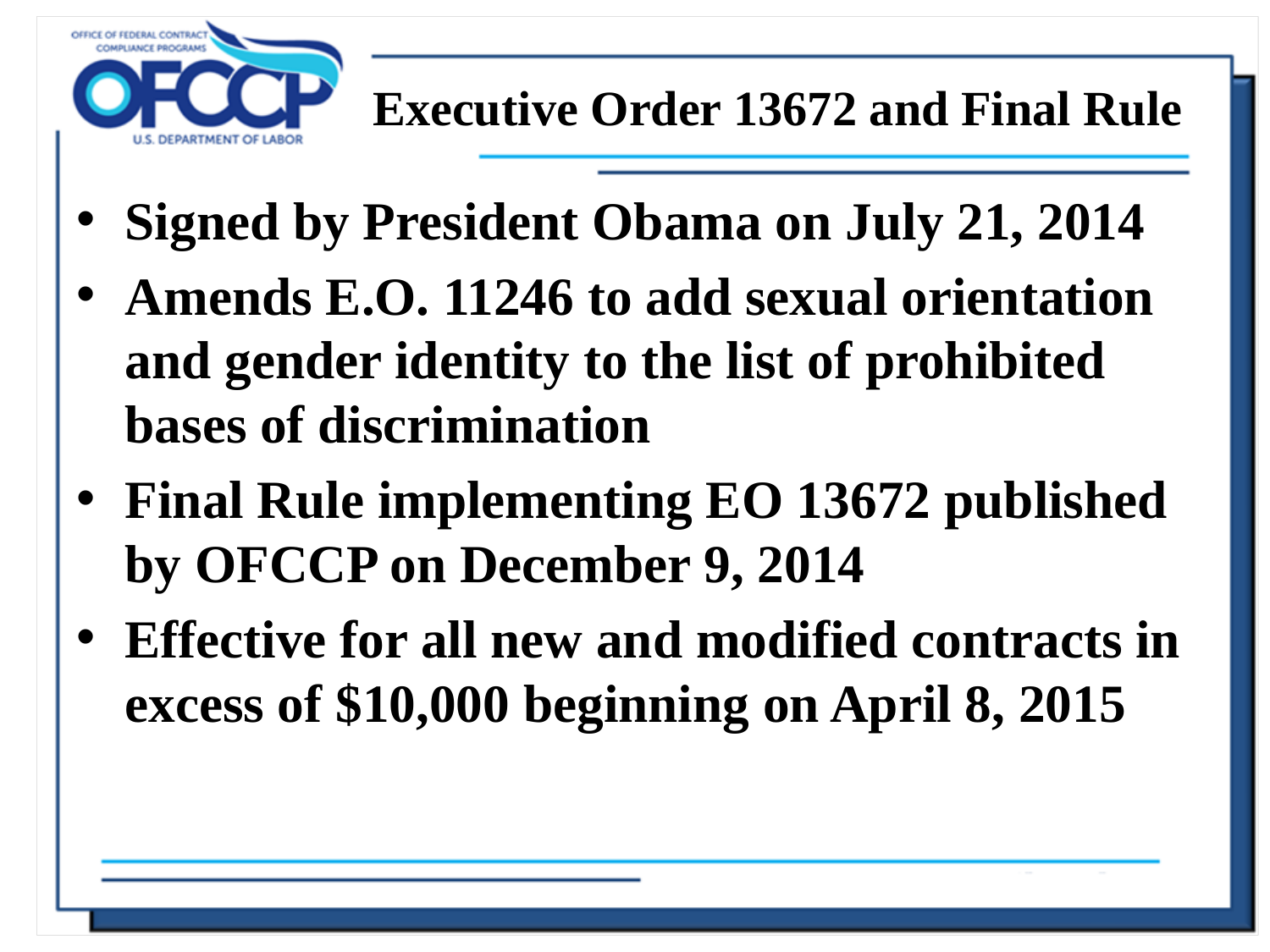

# Executive Order 13672 and Final Rule
Signed by President Obama on July 21, 2014
Amends E.O. 11246 to add sexual orientation and gender identity to the list of prohibited bases of discrimination
Final Rule implementing EO 13672 published by OFCCP on December 9, 2014
Effective for all new and modified contracts in excess of $10,000 beginning on April 8, 2015